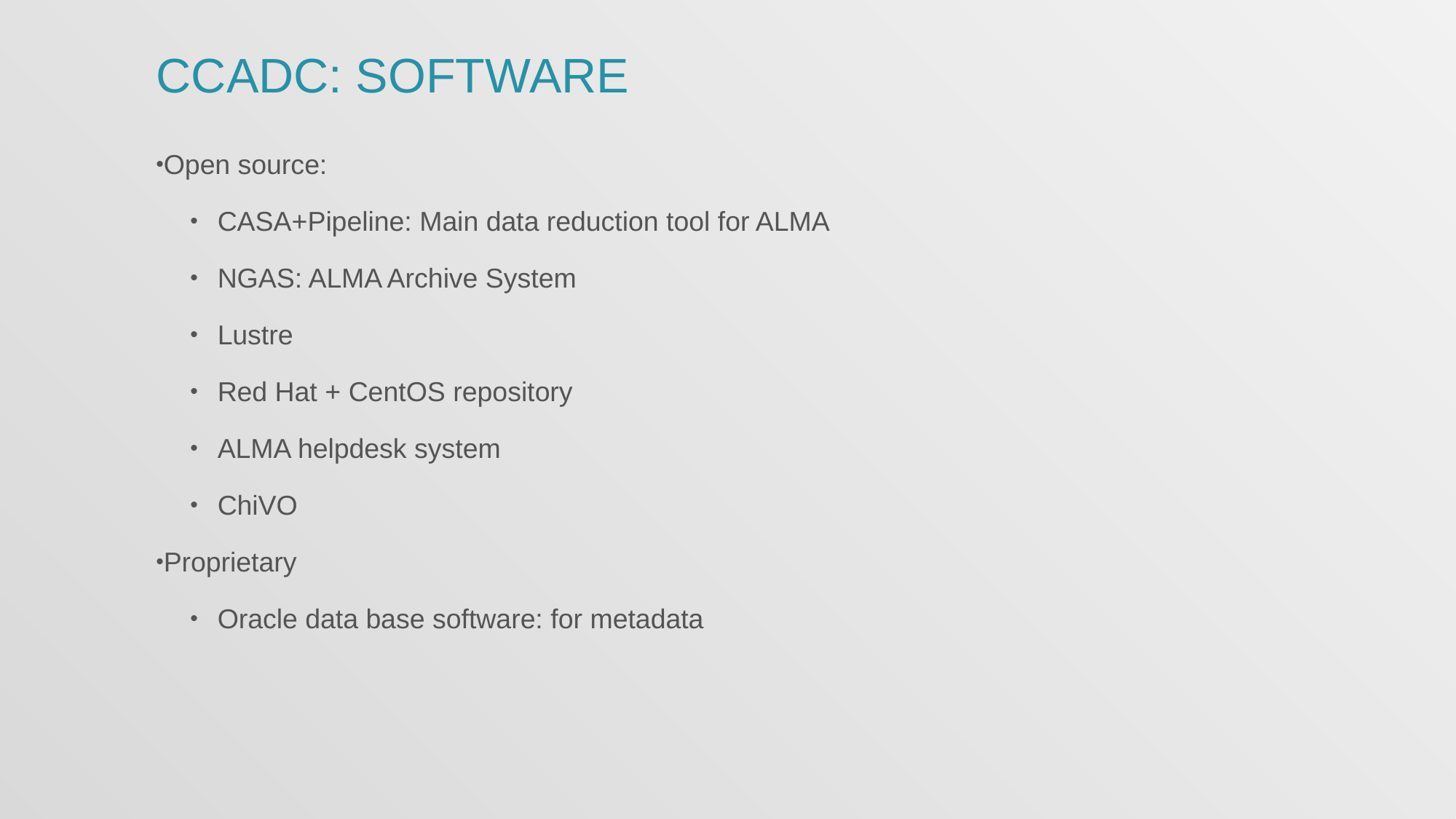

CCADC: Software
Open source:
CASA+Pipeline: Main data reduction tool for ALMA
NGAS: ALMA Archive System
Lustre
Red Hat + CentOS repository
ALMA helpdesk system
ChiVO
Proprietary
Oracle data base software: for metadata